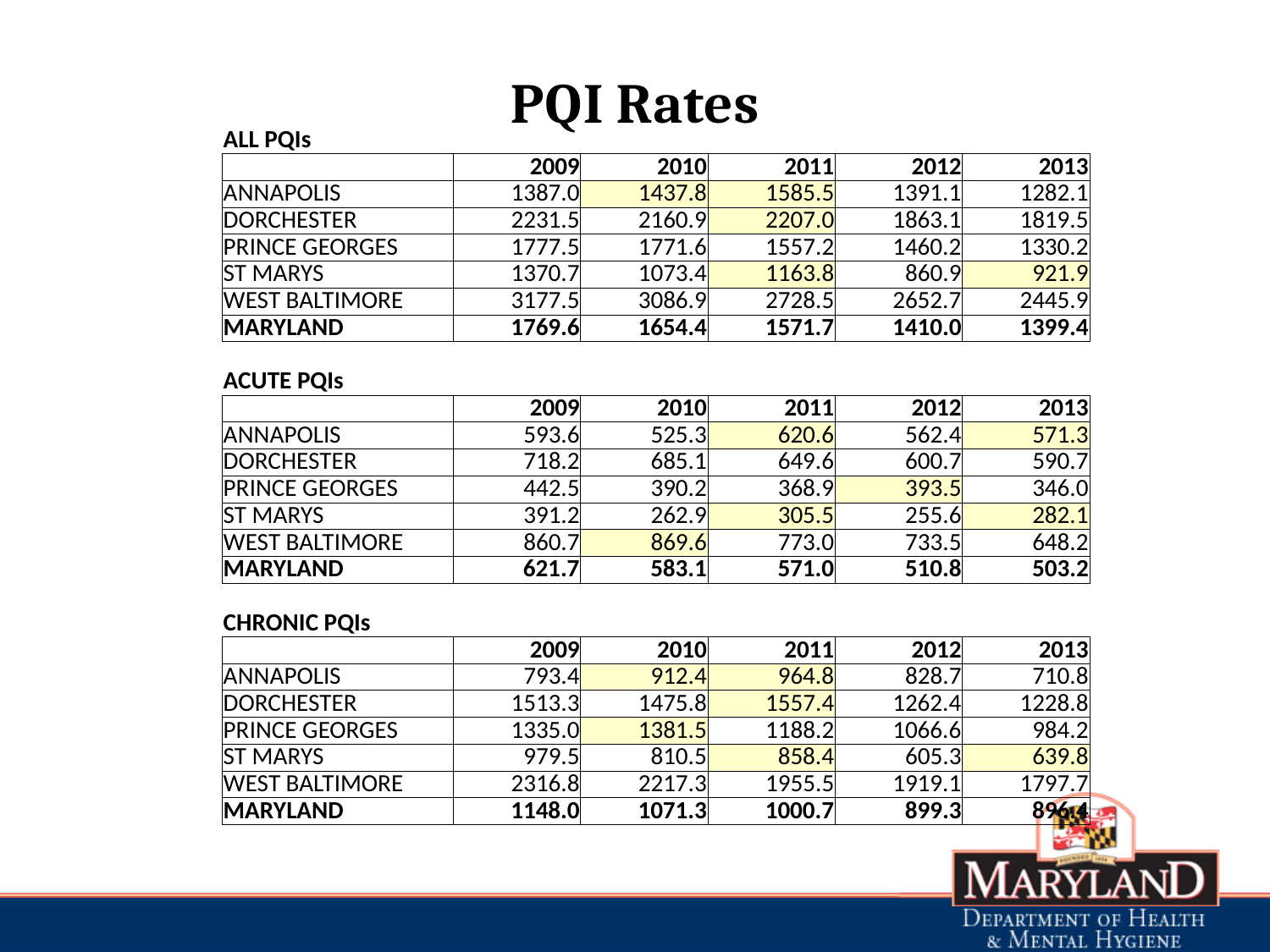

# PQI Rates
| ALL PQIs |  |  |  |  |  |
| --- | --- | --- | --- | --- | --- |
|  | 2009 | 2010 | 2011 | 2012 | 2013 |
| ANNAPOLIS | 1387.0 | 1437.8 | 1585.5 | 1391.1 | 1282.1 |
| DORCHESTER | 2231.5 | 2160.9 | 2207.0 | 1863.1 | 1819.5 |
| PRINCE GEORGES | 1777.5 | 1771.6 | 1557.2 | 1460.2 | 1330.2 |
| ST MARYS | 1370.7 | 1073.4 | 1163.8 | 860.9 | 921.9 |
| WEST BALTIMORE | 3177.5 | 3086.9 | 2728.5 | 2652.7 | 2445.9 |
| MARYLAND | 1769.6 | 1654.4 | 1571.7 | 1410.0 | 1399.4 |
|  |  |  |  |  |  |
| ACUTE PQIs |  |  |  |  |  |
|  | 2009 | 2010 | 2011 | 2012 | 2013 |
| ANNAPOLIS | 593.6 | 525.3 | 620.6 | 562.4 | 571.3 |
| DORCHESTER | 718.2 | 685.1 | 649.6 | 600.7 | 590.7 |
| PRINCE GEORGES | 442.5 | 390.2 | 368.9 | 393.5 | 346.0 |
| ST MARYS | 391.2 | 262.9 | 305.5 | 255.6 | 282.1 |
| WEST BALTIMORE | 860.7 | 869.6 | 773.0 | 733.5 | 648.2 |
| MARYLAND | 621.7 | 583.1 | 571.0 | 510.8 | 503.2 |
|  |  |  |  |  |  |
| CHRONIC PQIs |  |  |  |  |  |
|  | 2009 | 2010 | 2011 | 2012 | 2013 |
| ANNAPOLIS | 793.4 | 912.4 | 964.8 | 828.7 | 710.8 |
| DORCHESTER | 1513.3 | 1475.8 | 1557.4 | 1262.4 | 1228.8 |
| PRINCE GEORGES | 1335.0 | 1381.5 | 1188.2 | 1066.6 | 984.2 |
| ST MARYS | 979.5 | 810.5 | 858.4 | 605.3 | 639.8 |
| WEST BALTIMORE | 2316.8 | 2217.3 | 1955.5 | 1919.1 | 1797.7 |
| MARYLAND | 1148.0 | 1071.3 | 1000.7 | 899.3 | 896.4 |
13